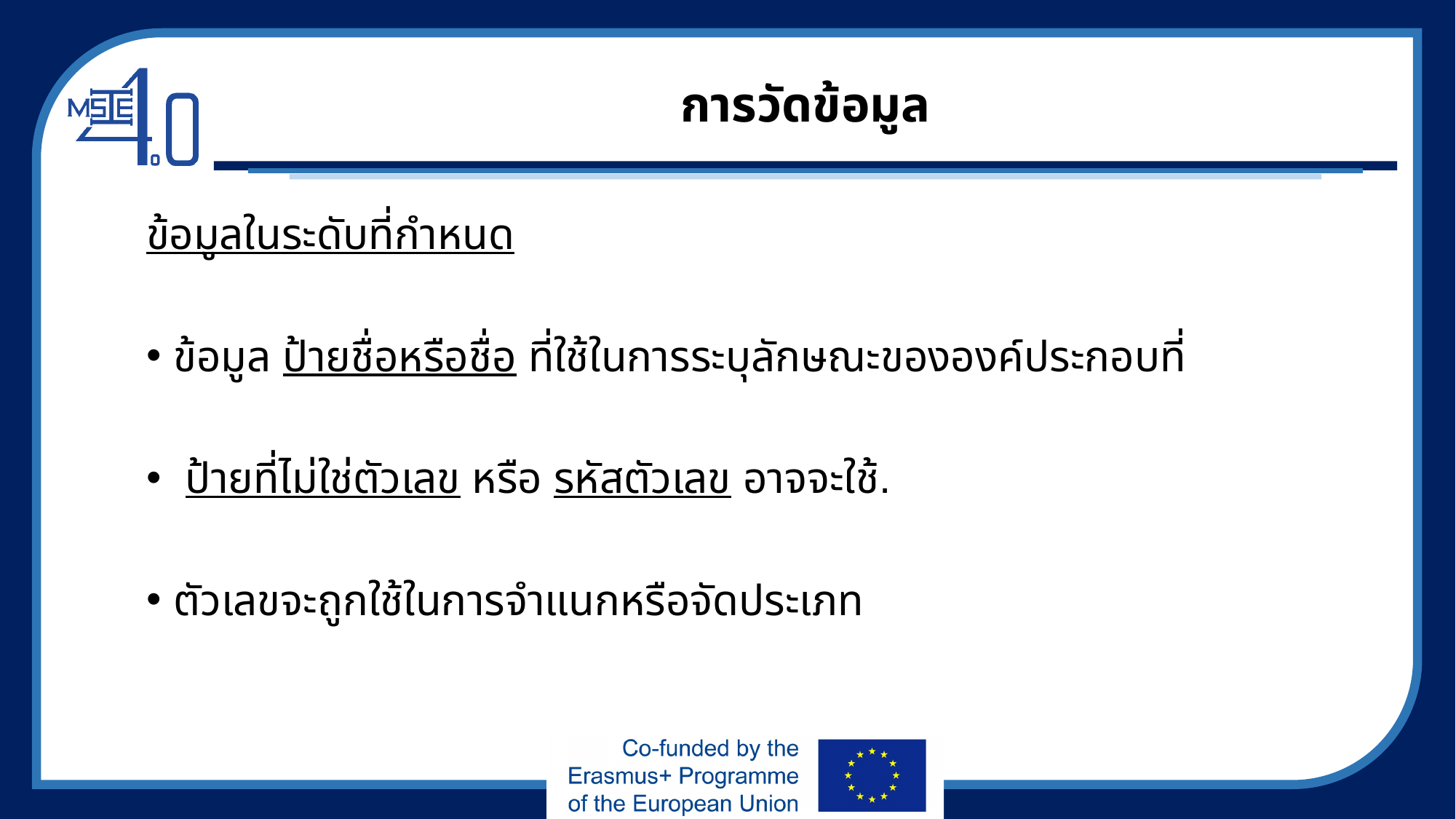

# การวัดข้อมูล
ข้อมูลในระดับที่กำหนด

ข้อมูล ป้ายชื่อหรือชื่อ ที่ใช้ในการระบุลักษณะขององค์ประกอบที่

 ป้ายที่ไม่ใช่ตัวเลข หรือ รหัสตัวเลข อาจจะใช้.

ตัวเลขจะถูกใช้ในการจำแนกหรือจัดประเภท